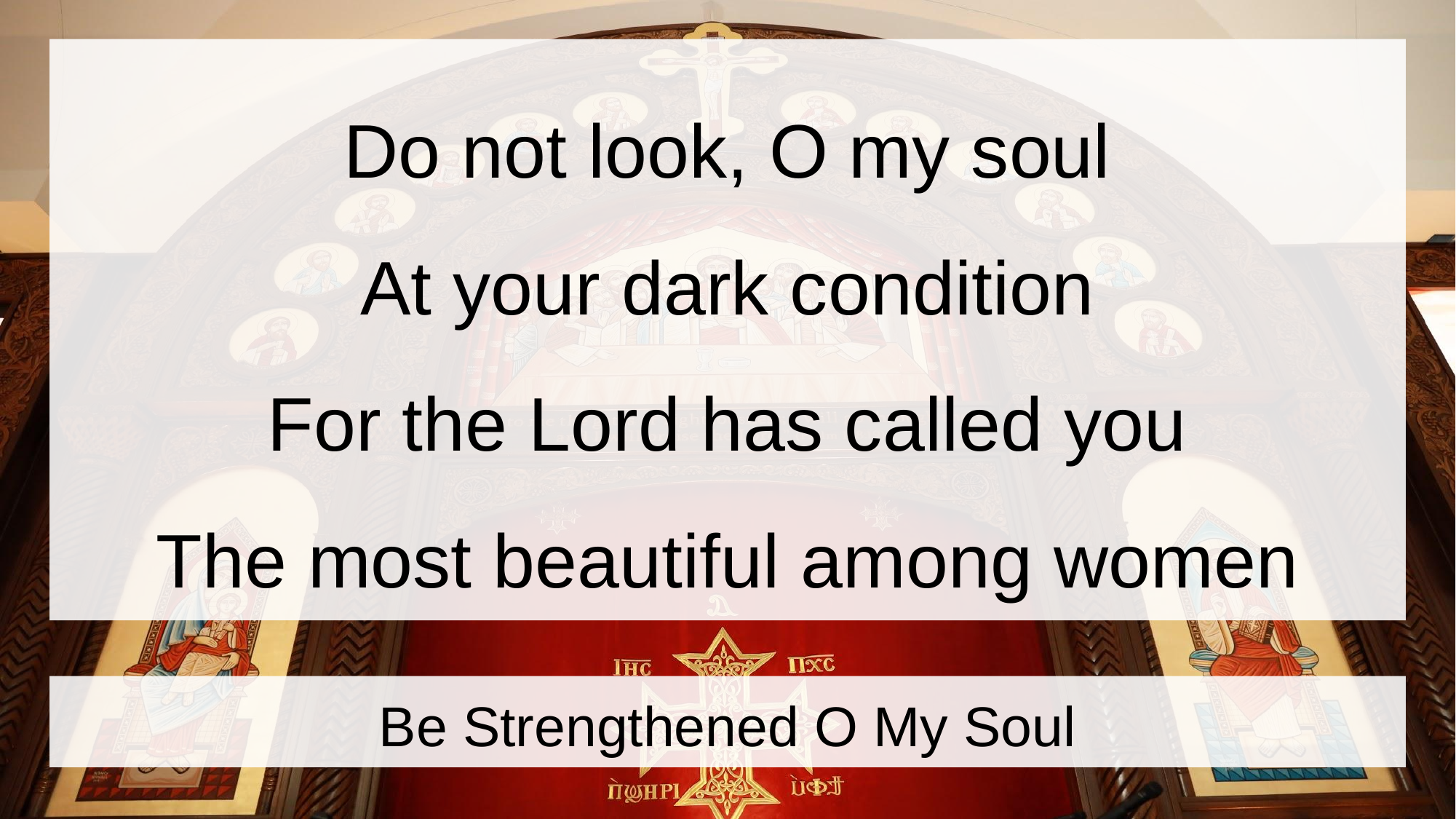

Do not look, O my soul
At your dark condition
For the Lord has called you
The most beautiful among women
# Be Strengthened O My Soul